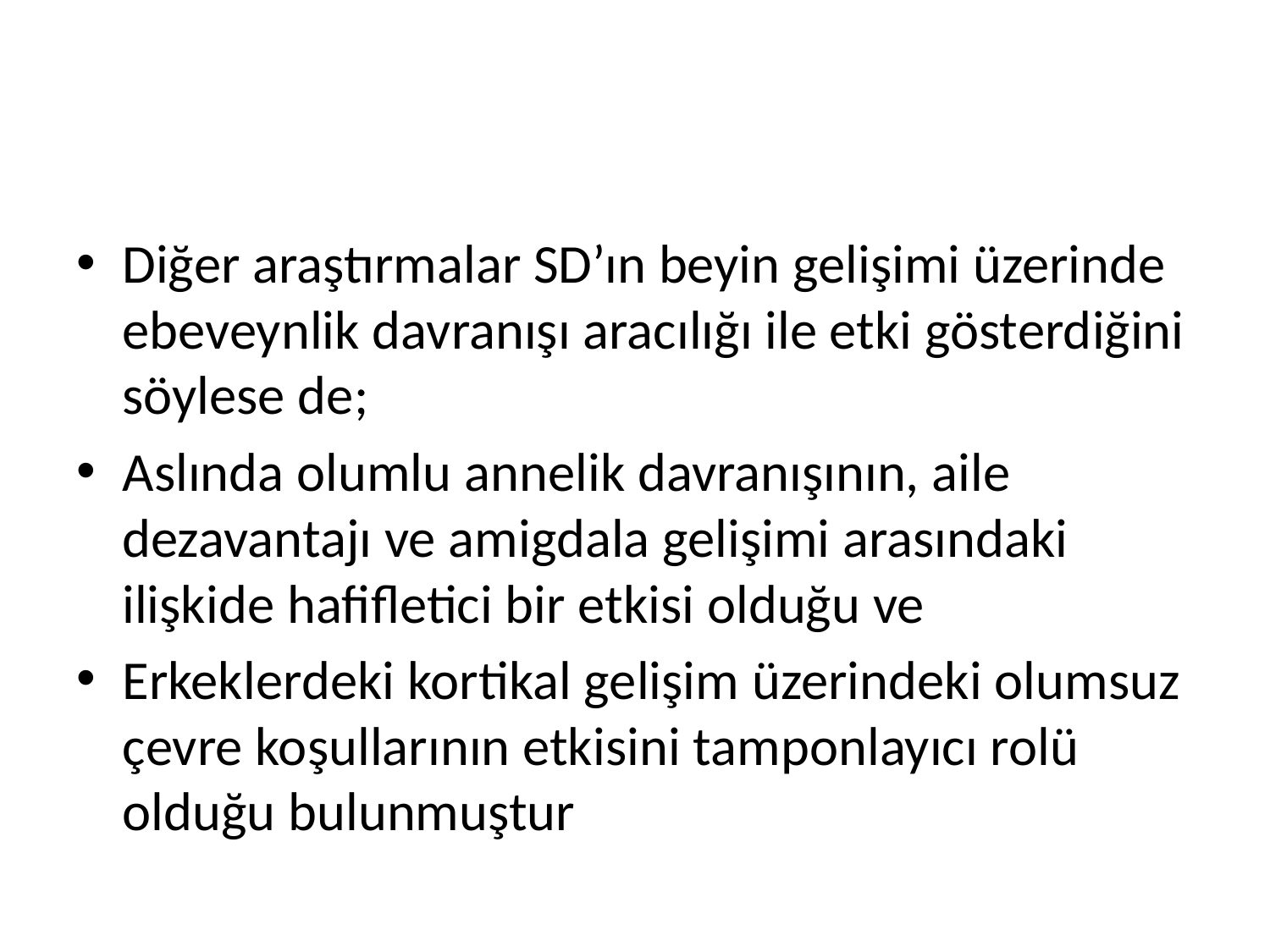

#
Diğer araştırmalar SD’ın beyin gelişimi üzerinde ebeveynlik davranışı aracılığı ile etki gösterdiğini söylese de;
Aslında olumlu annelik davranışının, aile dezavantajı ve amigdala gelişimi arasındaki ilişkide hafifletici bir etkisi olduğu ve
Erkeklerdeki kortikal gelişim üzerindeki olumsuz çevre koşullarının etkisini tamponlayıcı rolü olduğu bulunmuştur